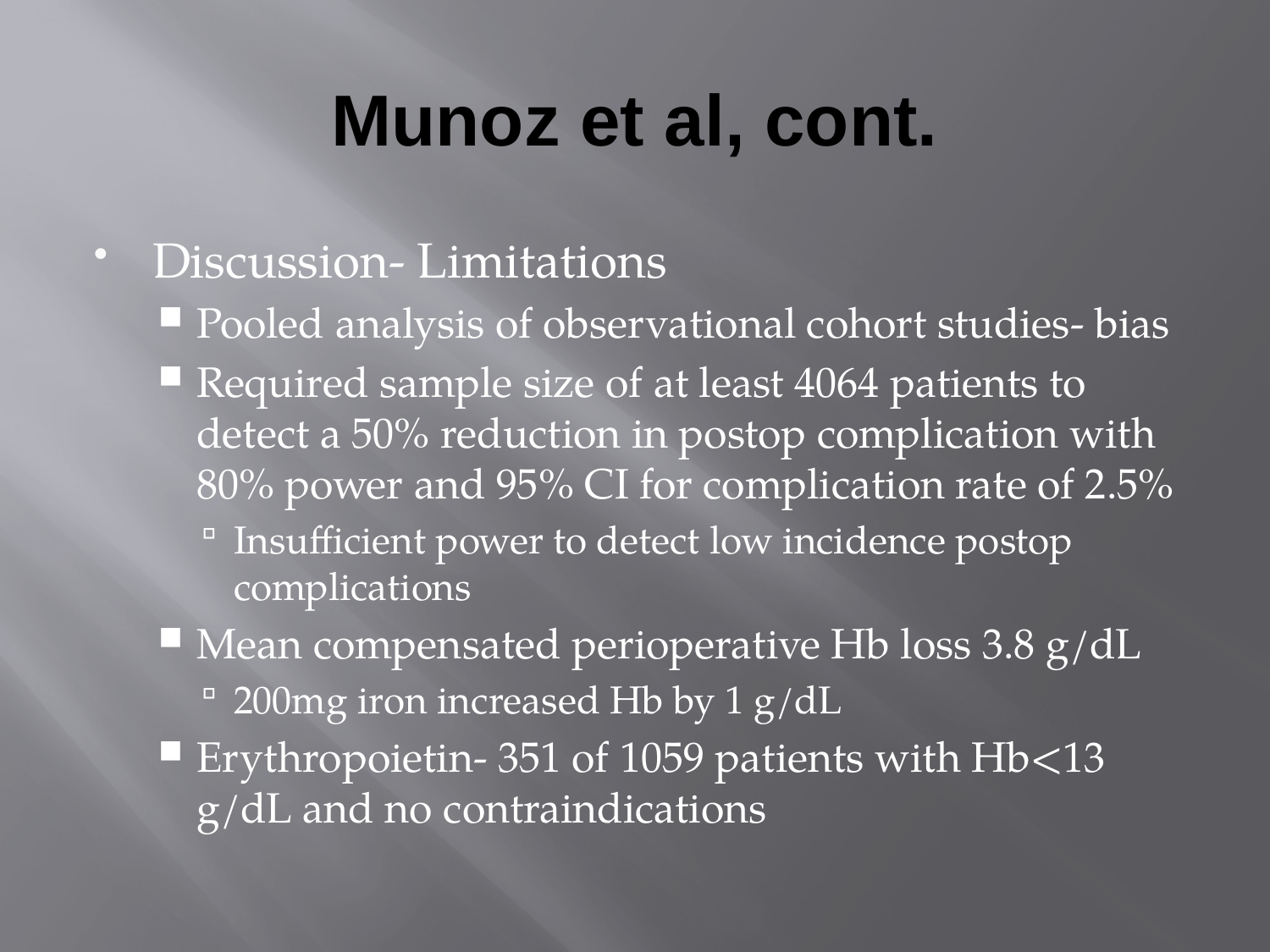

# Munoz et al, cont.
Discussion- Limitations
Pooled analysis of observational cohort studies- bias
Required sample size of at least 4064 patients to detect a 50% reduction in postop complication with 80% power and 95% CI for complication rate of 2.5%
Insufficient power to detect low incidence postop complications
Mean compensated perioperative Hb loss 3.8 g/dL
200mg iron increased Hb by 1 g/dL
Erythropoietin- 351 of 1059 patients with Hb<13 g/dL and no contraindications